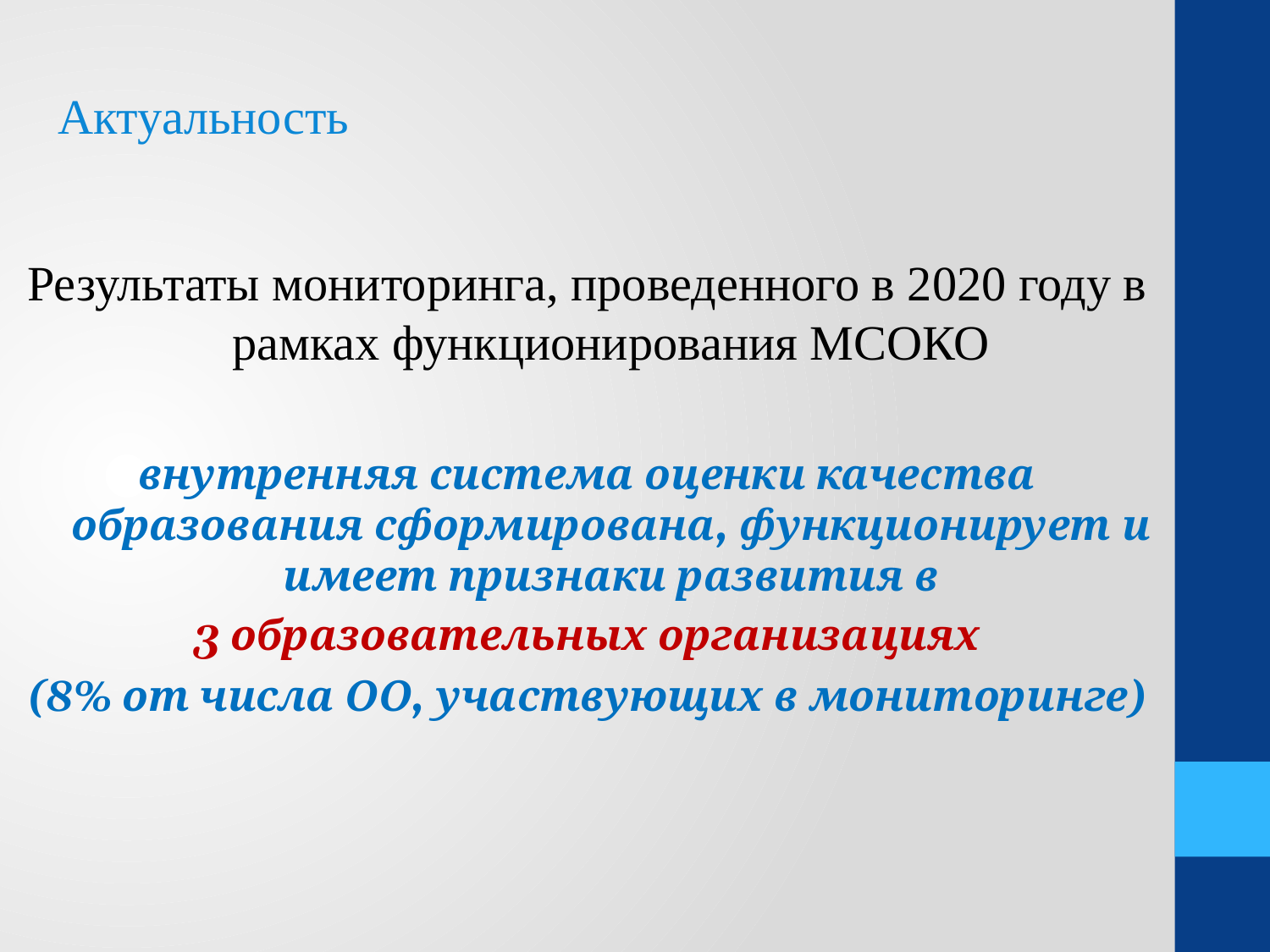

Актуальность

Результаты мониторинга, проведенного в 2020 году в рамках функционирования МСОКО

внутренняя система оценки качества образования сформирована, функционирует и имеет признаки развития в
 3 образовательных организациях
(8% от числа ОО, участвующих в мониторинге)